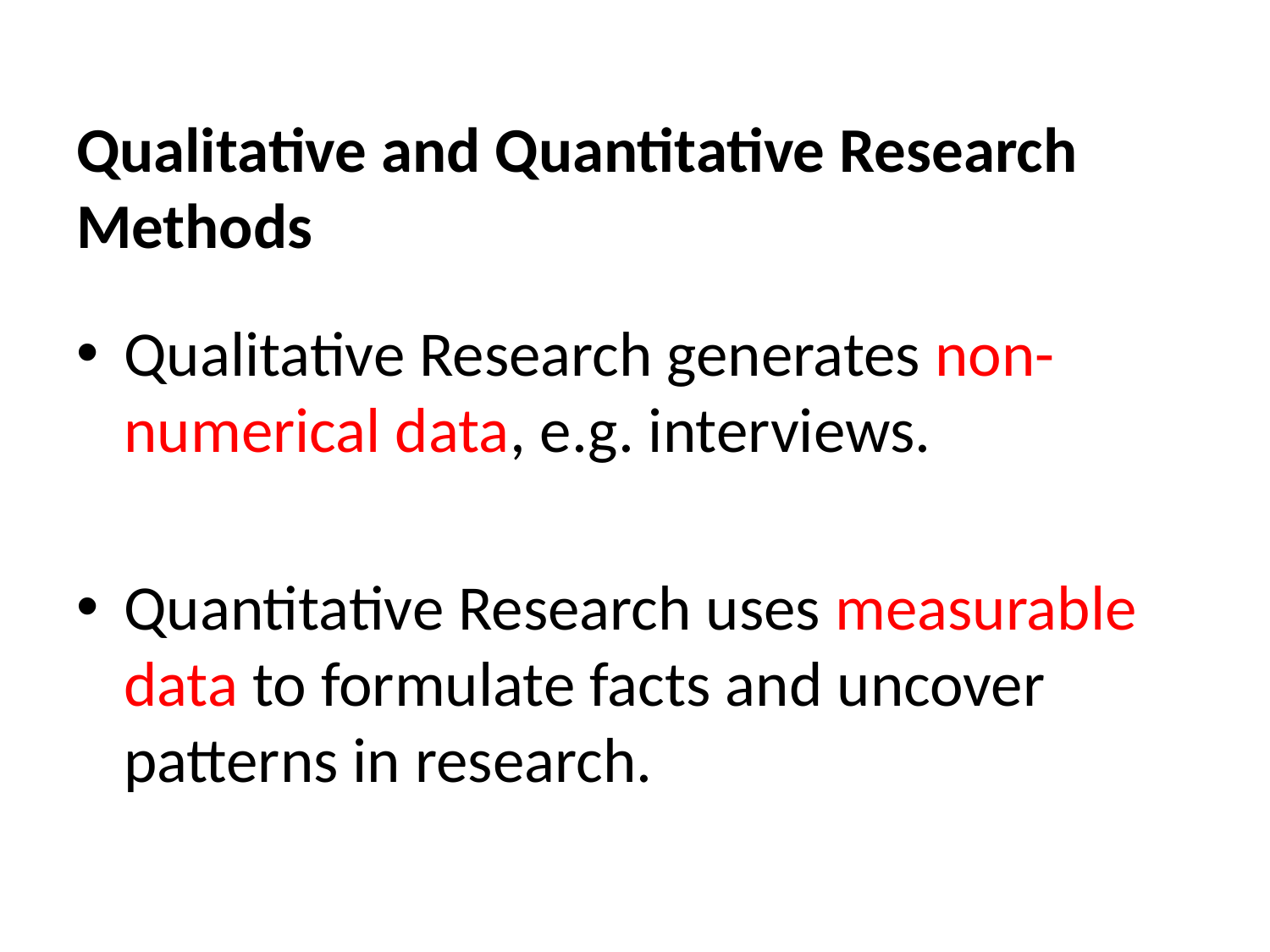

# Qualitative and Quantitative Research Methods
Qualitative Research generates non-numerical data, e.g. interviews.

Quantitative Research uses measurable data to formulate facts and uncover patterns in research.